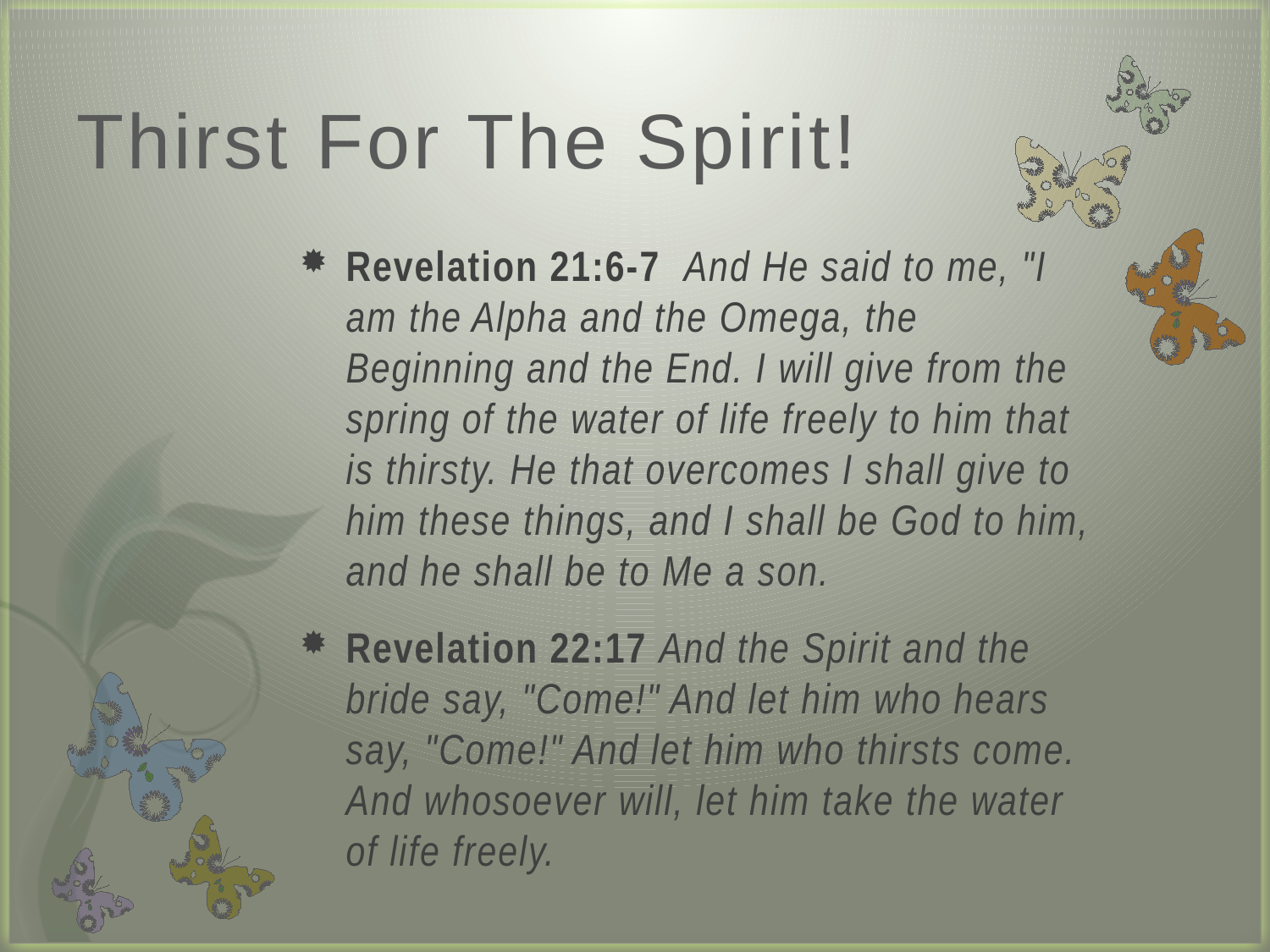

# Thirst For The Spirit!
Revelation 21:6-7  And He said to me, "I am the Alpha and the Omega, the Beginning and the End. I will give from the spring of the water of life freely to him that is thirsty. He that overcomes I shall give to him these things, and I shall be God to him, and he shall be to Me a son.
Revelation 22:17 And the Spirit and the bride say, "Come!" And let him who hears say, "Come!" And let him who thirsts come. And whosoever will, let him take the water of life freely.